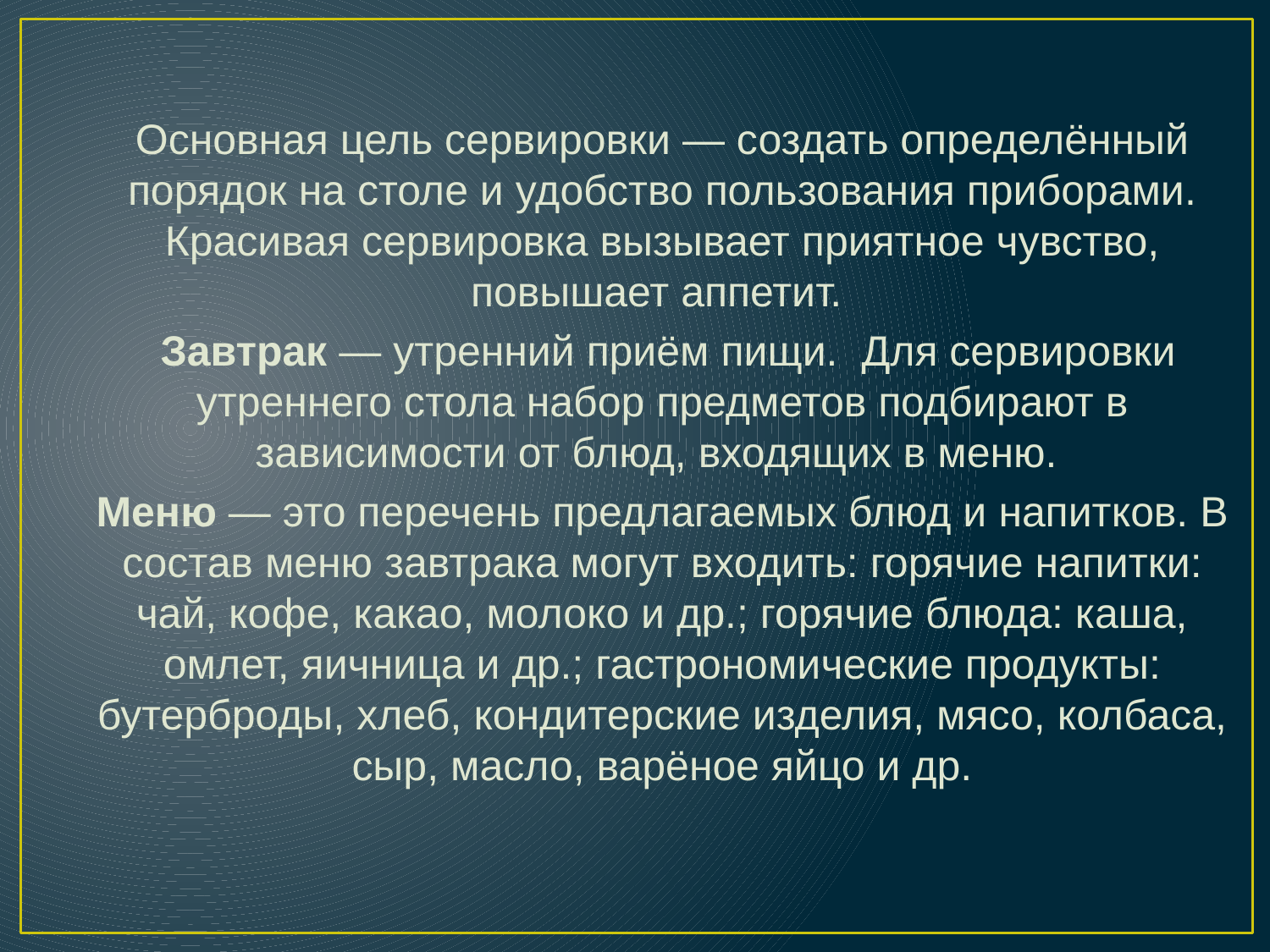

Основная цель сервировки — создать определённый порядок на столе и удобство пользования приборами. Красивая сервировка вызывает приятное чувство, повышает аппетит.
 Завтрак — утренний приём пищи.  Для сервировки утреннего стола набор предметов подбирают в зависимости от блюд, входящих в меню.
Меню — это перечень предлагаемых блюд и напитков. В состав меню завтрака могут входить: горячие напитки: чай, кофе, какао, молоко и др.; горячие блюда: каша, омлет, яичница и др.; гастрономические продукты: бутерброды, хлеб, кондитерские изделия, мясо, колбаса, сыр, масло, варёное яйцо и др.